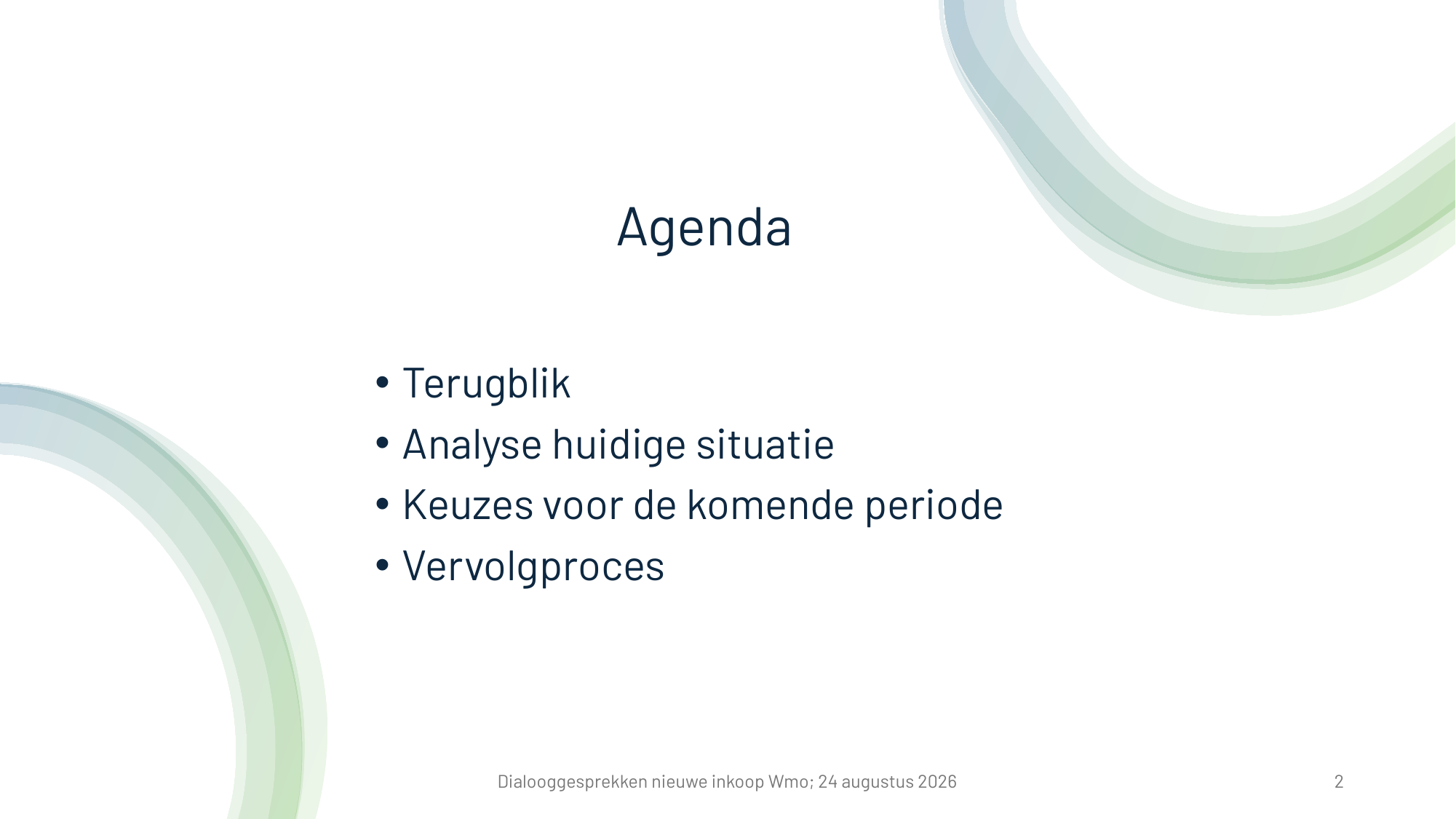

# Agenda
Terugblik
Analyse huidige situatie
Keuzes voor de komende periode
Vervolgproces

Dialooggesprekken nieuwe inkoop Wmo; 24 augustus 2026
2